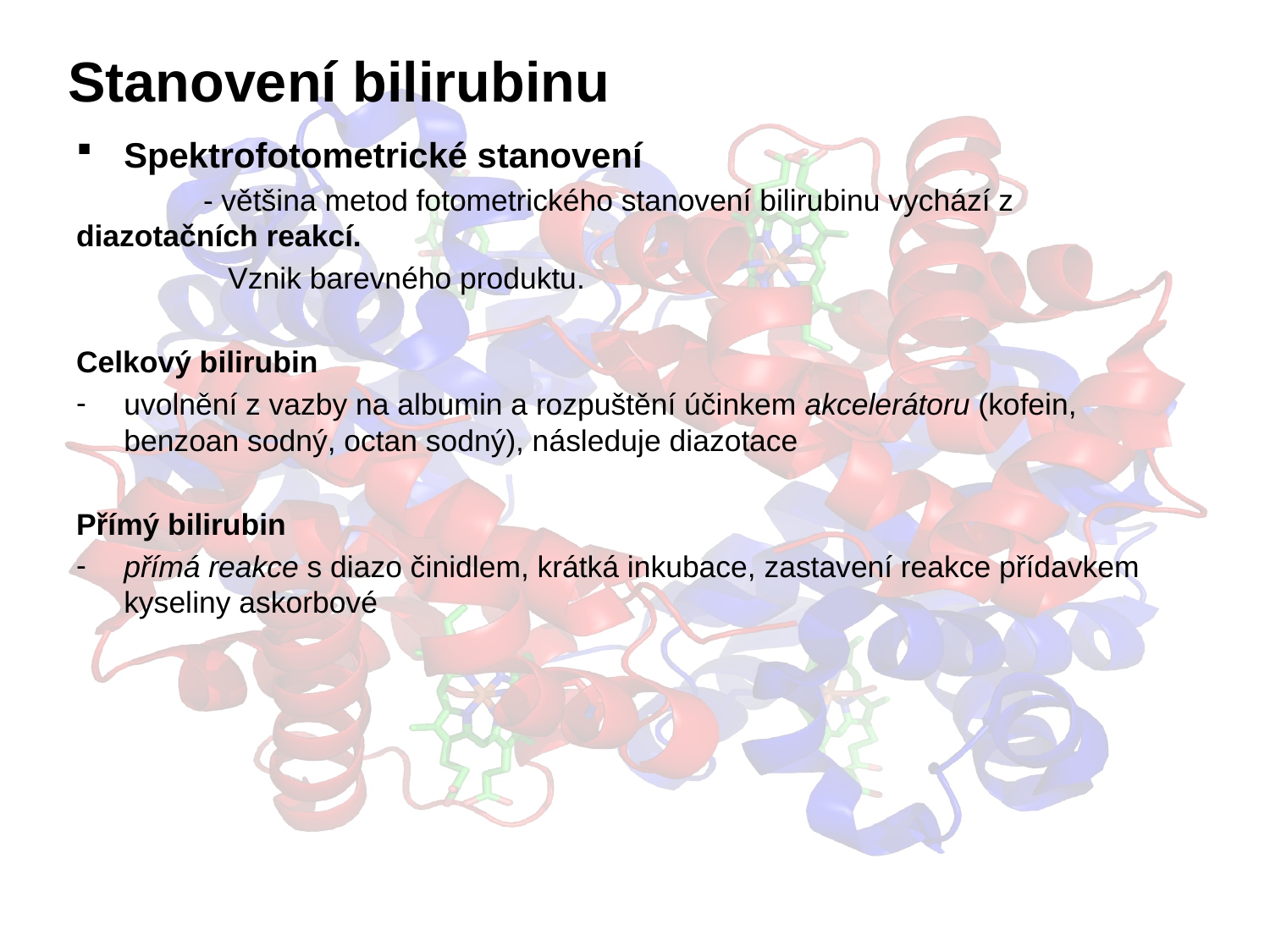

# Stanovení bilirubinu
Spektrofotometrické stanovení
	- většina metod fotometrického stanovení bilirubinu vychází z 	   diazotačních reakcí.
	   Vznik barevného produktu.

Celkový bilirubin
uvolnění z vazby na albumin a rozpuštění účinkem akcelerátoru (kofein, benzoan sodný, octan sodný), následuje diazotace

Přímý bilirubin
přímá reakce s diazo činidlem, krátká inkubace, zastavení reakce přídavkem kyseliny askorbové